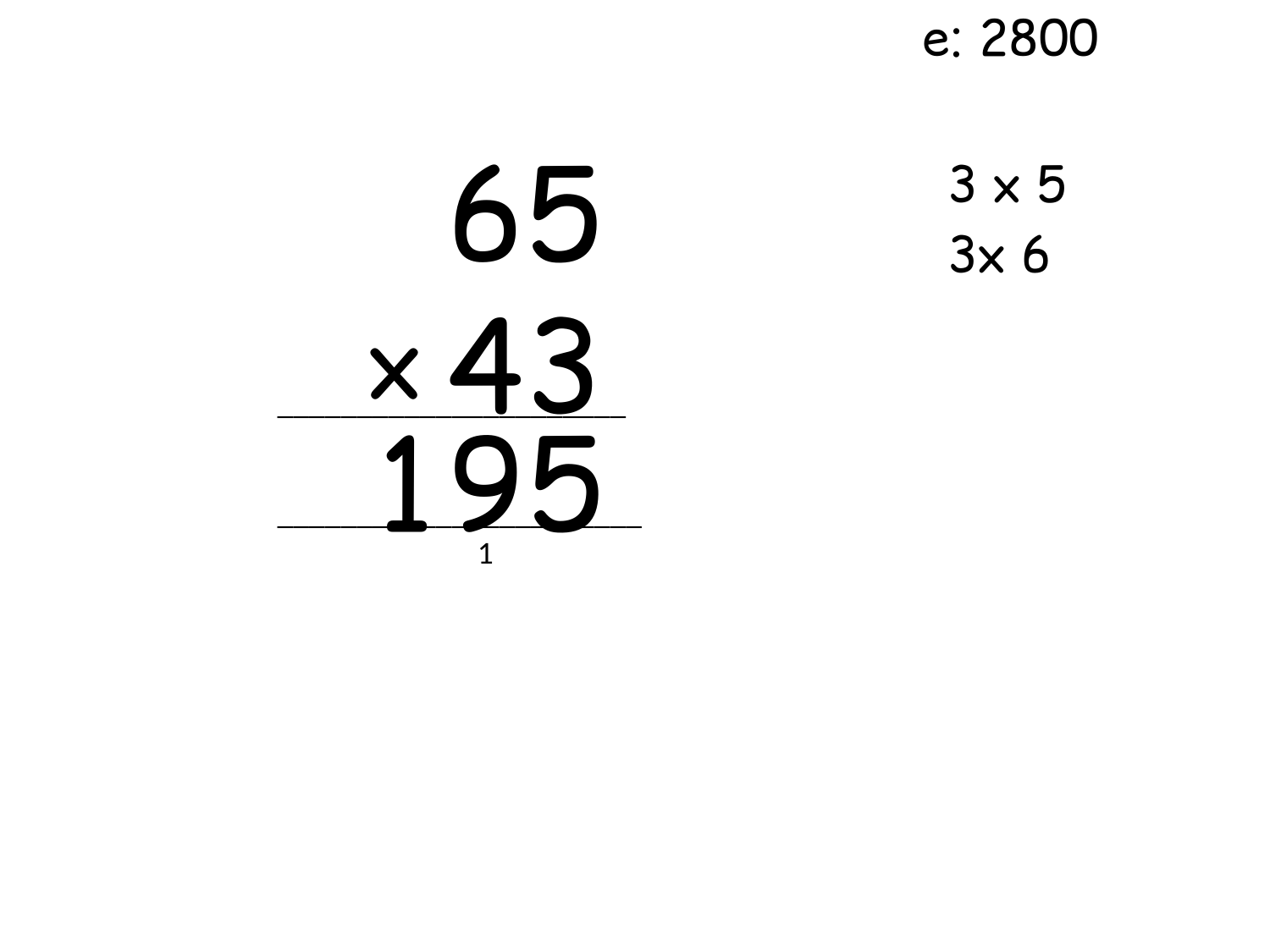

e: 2800
65
43
3 x 5
3x 6
x
______________________
1
9
5
_______________________
1